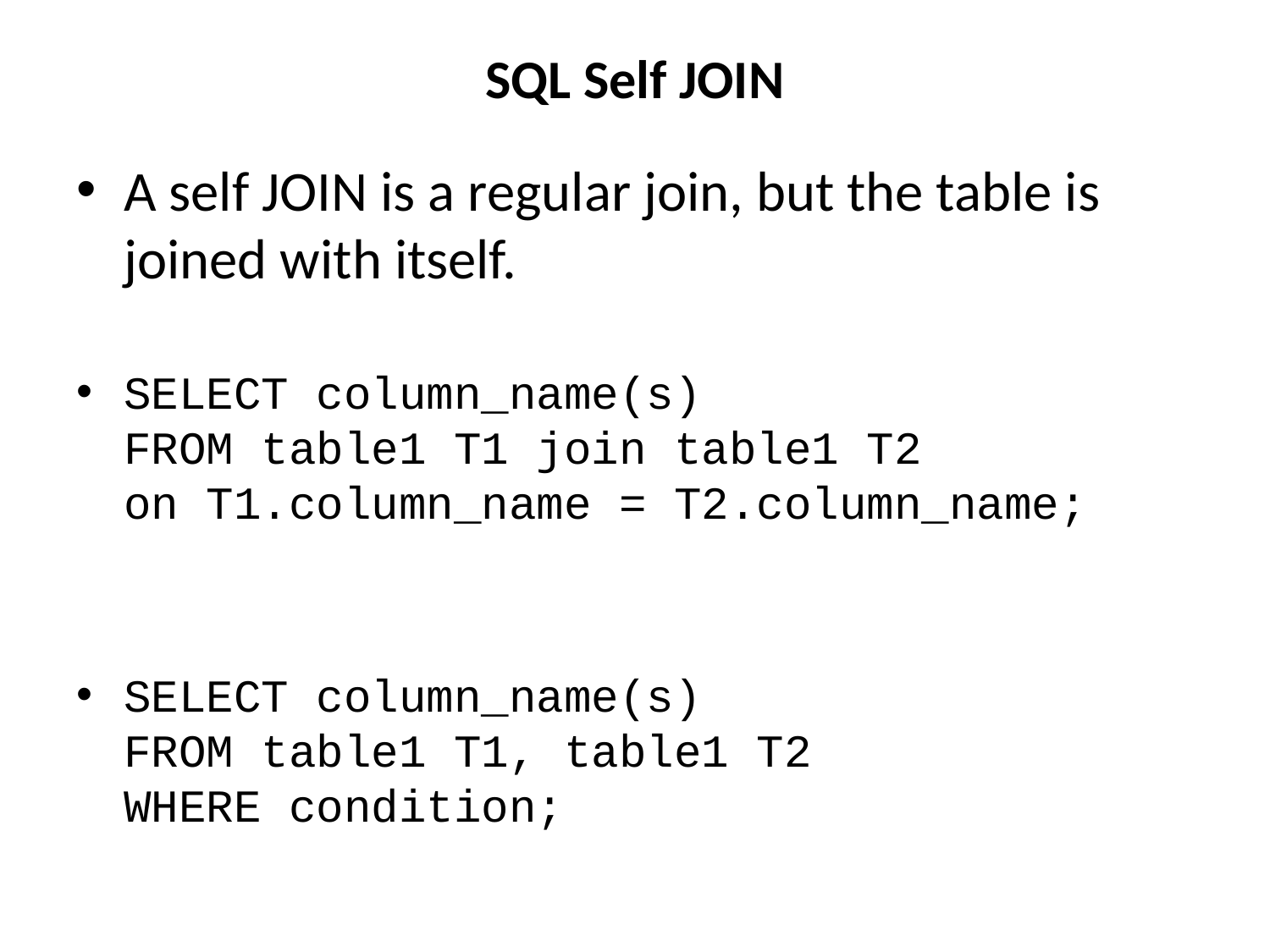

# SQL Self JOIN
A self JOIN is a regular join, but the table is joined with itself.

SELECT column_name(s)
FROM table1 T1 join table1 T2
on T1.column_name = T2.column_name;

SELECT column_name(s)
FROM table1 T1, table1 T2
WHERE condition;